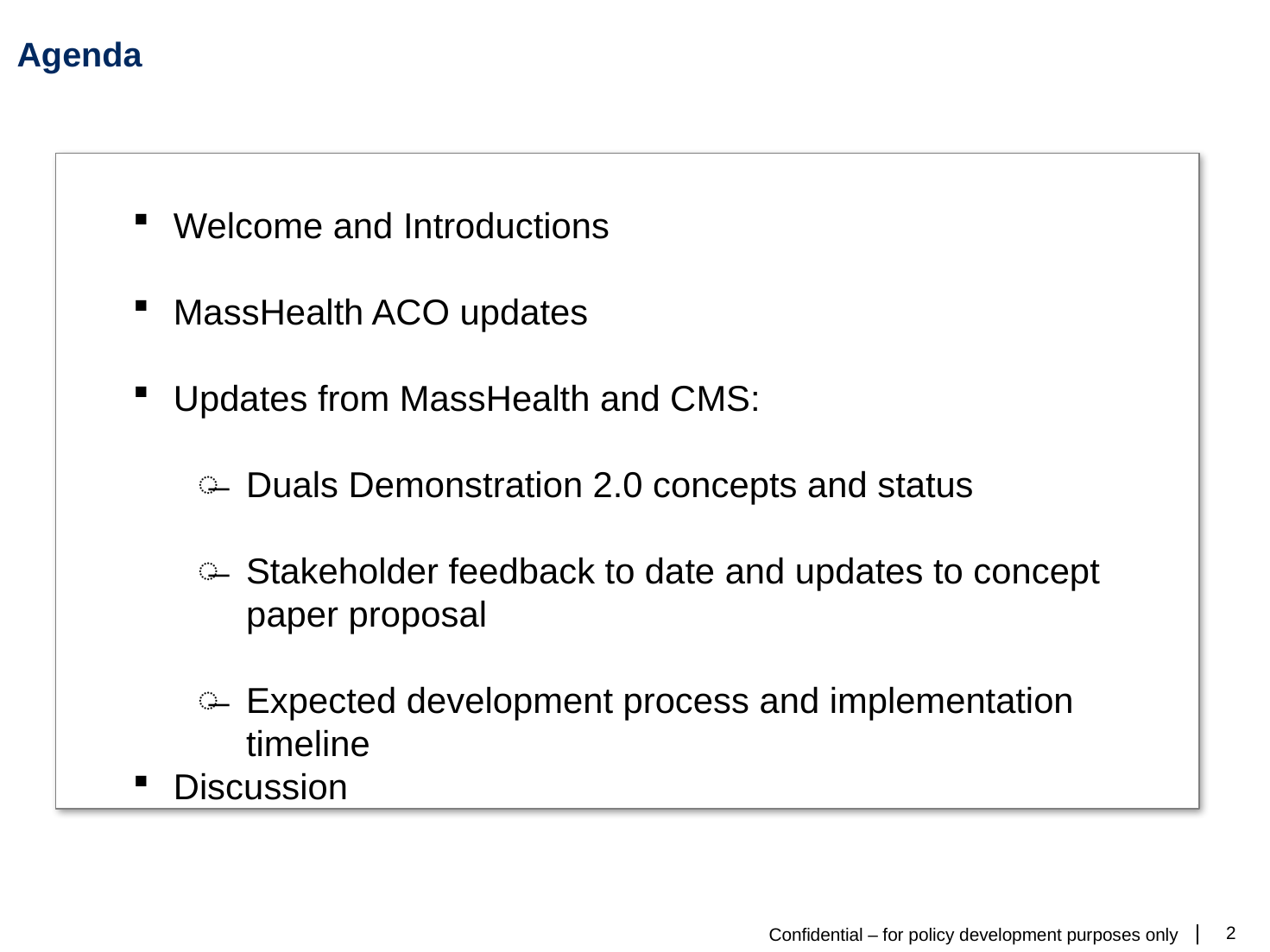

# Agenda

Welcome and Introductions

MassHealth ACO updates

Updates from MassHealth and CMS:

Duals Demonstration 2.0 concepts and status

Stakeholder feedback to date and updates to concept paper proposal

Expected development process and implementation  timeline
Discussion
2